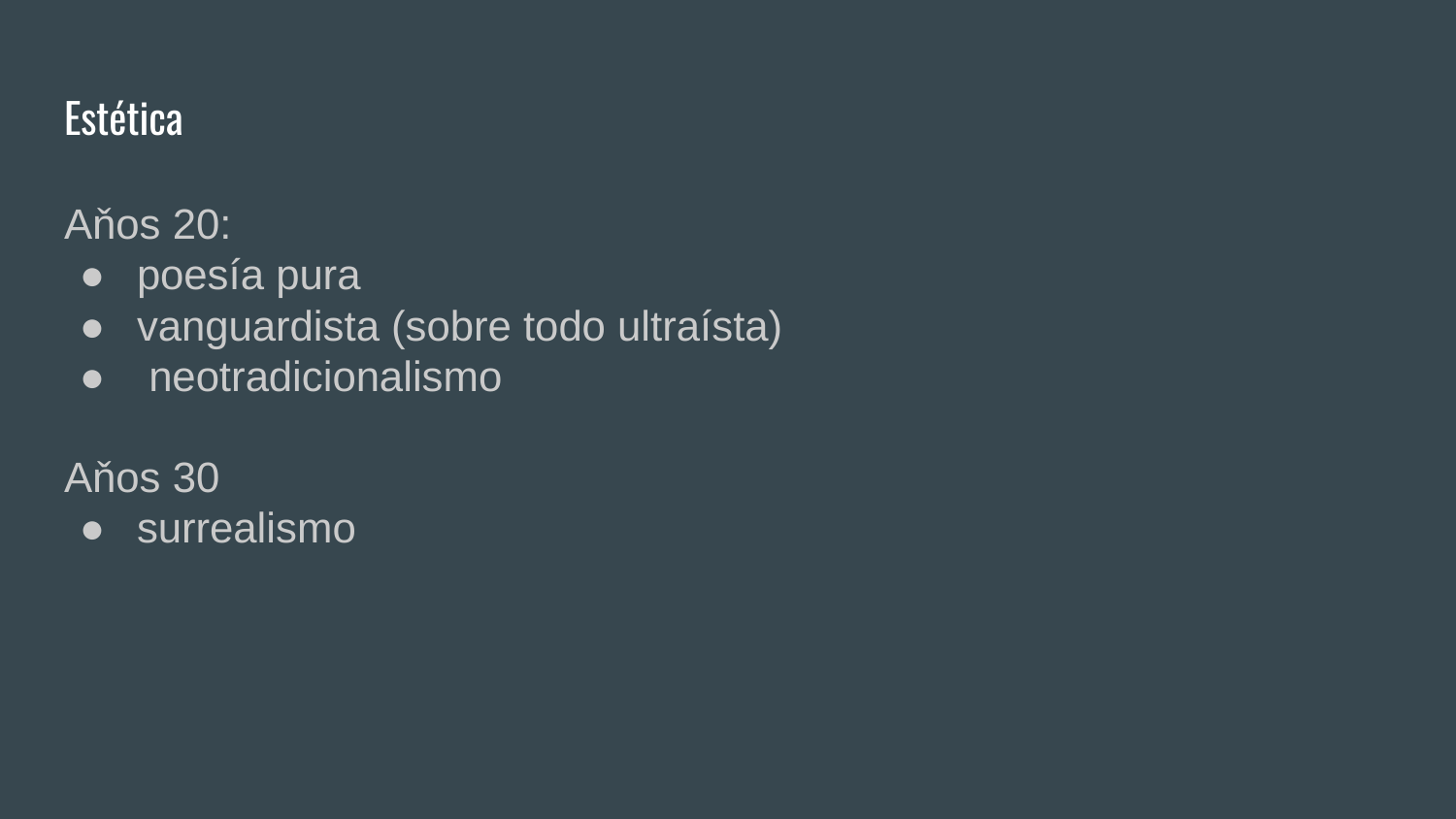

# Estética
Aňos 20:
poesía pura
vanguardista (sobre todo ultraísta)
 neotradicionalismo

Aňos 30
surrealismo